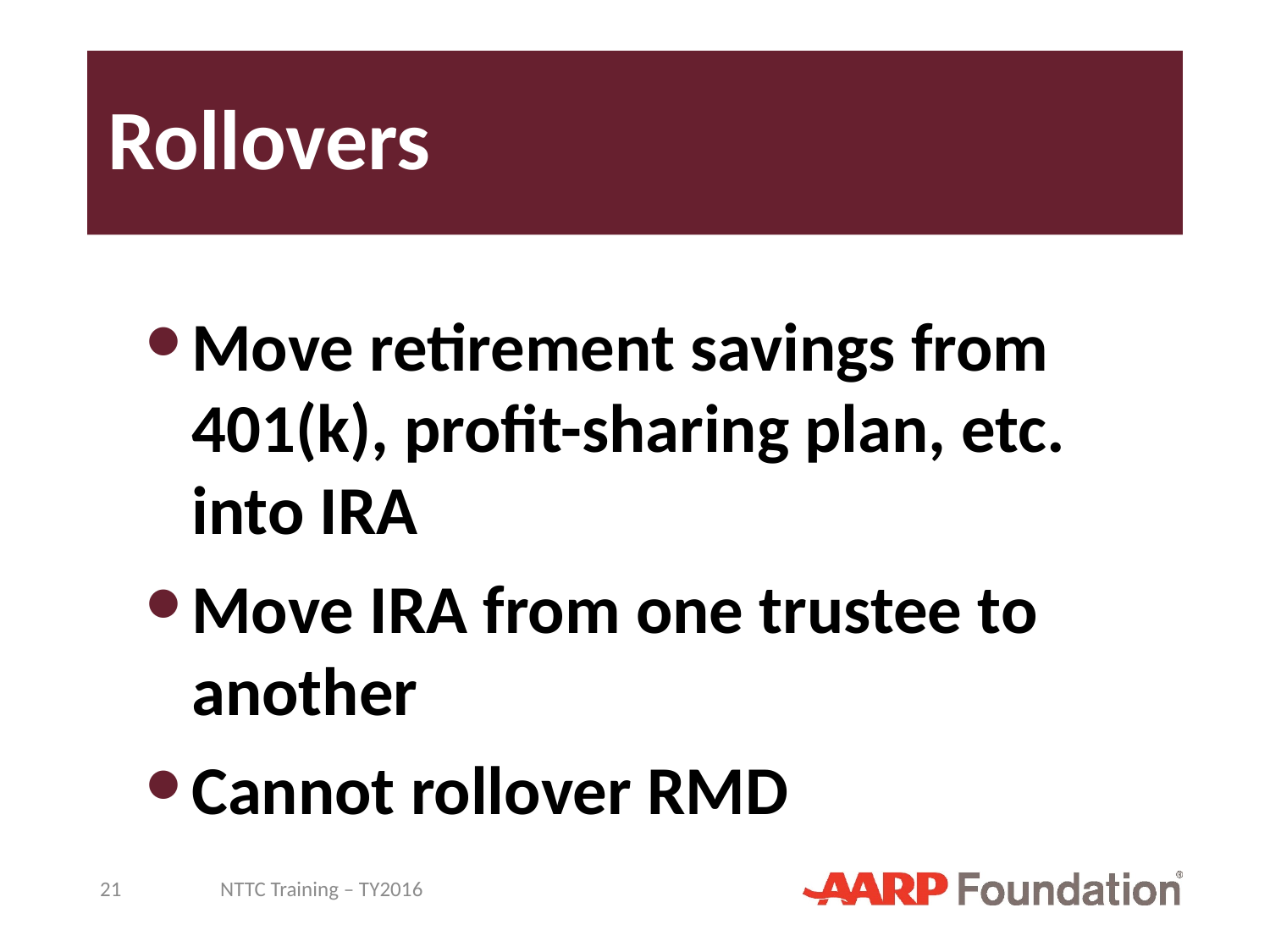

# Rollovers
Move retirement savings from 401(k), profit-sharing plan, etc. into IRA
Move IRA from one trustee to another
Cannot rollover RMD
21
NTTC Training – TY2016